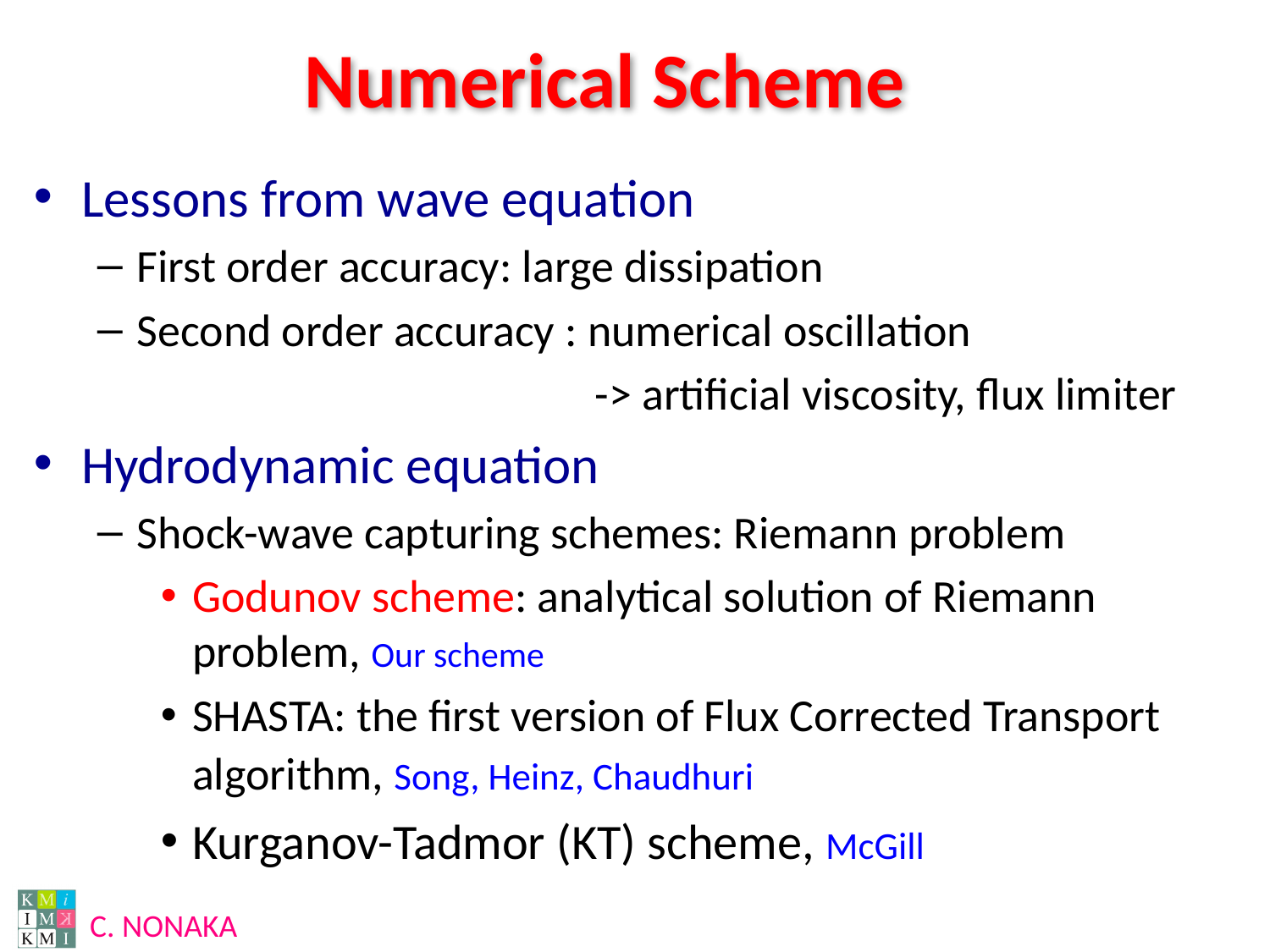

# Numerical Scheme
Lessons from wave equation
First order accuracy: large dissipation
Second order accuracy : numerical oscillation
                                                -> artificial viscosity, flux limiter
Hydrodynamic equation
Shock-wave capturing schemes: Riemann problem
Godunov scheme: analytical solution of Riemann problem, Our scheme
SHASTA: the first version of Flux Corrected Transport  algorithm, Song, Heinz, Chaudhuri
Kurganov-Tadmor (KT) scheme, McGill